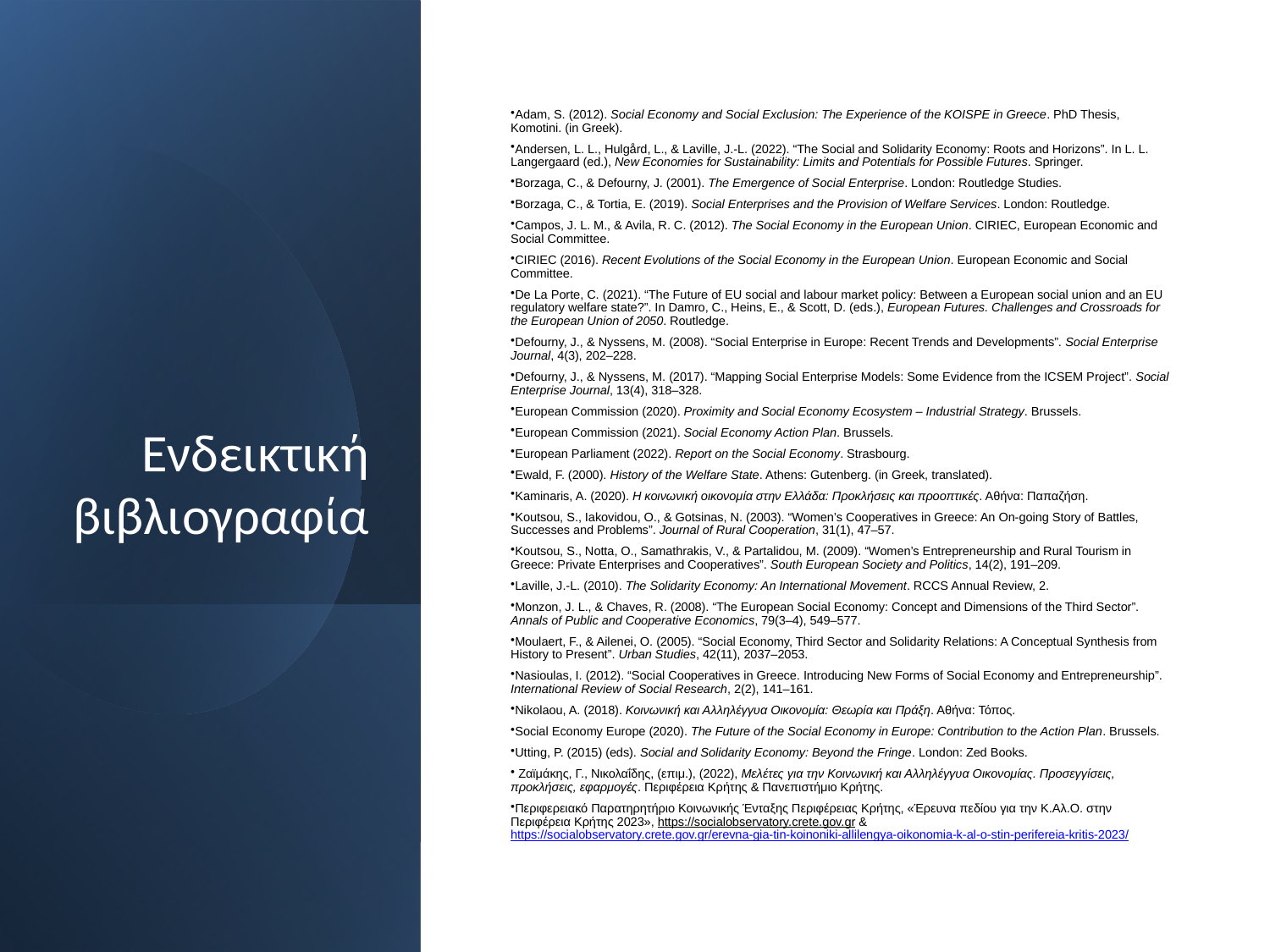

# Ενδεικτική βιβλιογραφία
Adam, S. (2012). Social Economy and Social Exclusion: The Experience of the KOISPE in Greece. PhD Thesis, Komotini. (in Greek).
Andersen, L. L., Hulgård, L., & Laville, J.-L. (2022). “The Social and Solidarity Economy: Roots and Horizons”. In L. L. Langergaard (ed.), New Economies for Sustainability: Limits and Potentials for Possible Futures. Springer.
Borzaga, C., & Defourny, J. (2001). The Emergence of Social Enterprise. London: Routledge Studies.
Borzaga, C., & Tortia, E. (2019). Social Enterprises and the Provision of Welfare Services. London: Routledge.
Campos, J. L. M., & Avila, R. C. (2012). The Social Economy in the European Union. CIRIEC, European Economic and Social Committee.
CIRIEC (2016). Recent Evolutions of the Social Economy in the European Union. European Economic and Social Committee.
De La Porte, C. (2021). “The Future of EU social and labour market policy: Between a European social union and an EU regulatory welfare state?”. In Damro, C., Heins, E., & Scott, D. (eds.), European Futures. Challenges and Crossroads for the European Union of 2050. Routledge.
Defourny, J., & Nyssens, M. (2008). “Social Enterprise in Europe: Recent Trends and Developments”. Social Enterprise Journal, 4(3), 202–228.
Defourny, J., & Nyssens, M. (2017). “Mapping Social Enterprise Models: Some Evidence from the ICSEM Project”. Social Enterprise Journal, 13(4), 318–328.
European Commission (2020). Proximity and Social Economy Ecosystem – Industrial Strategy. Brussels.
European Commission (2021). Social Economy Action Plan. Brussels.
European Parliament (2022). Report on the Social Economy. Strasbourg.
Ewald, F. (2000). History of the Welfare State. Athens: Gutenberg. (in Greek, translated).
Kaminaris, A. (2020). Η κοινωνική οικονομία στην Ελλάδα: Προκλήσεις και προοπτικές. Αθήνα: Παπαζήση.
Koutsou, S., Iakovidou, O., & Gotsinas, N. (2003). “Women’s Cooperatives in Greece: An On-going Story of Battles, Successes and Problems”. Journal of Rural Cooperation, 31(1), 47–57.
Koutsou, S., Notta, O., Samathrakis, V., & Partalidou, M. (2009). “Women’s Entrepreneurship and Rural Tourism in Greece: Private Enterprises and Cooperatives”. South European Society and Politics, 14(2), 191–209.
Laville, J.-L. (2010). The Solidarity Economy: An International Movement. RCCS Annual Review, 2.
Monzon, J. L., & Chaves, R. (2008). “The European Social Economy: Concept and Dimensions of the Third Sector”. Annals of Public and Cooperative Economics, 79(3–4), 549–577.
Moulaert, F., & Ailenei, O. (2005). “Social Economy, Third Sector and Solidarity Relations: A Conceptual Synthesis from History to Present”. Urban Studies, 42(11), 2037–2053.
Nasioulas, I. (2012). “Social Cooperatives in Greece. Introducing New Forms of Social Economy and Entrepreneurship”. International Review of Social Research, 2(2), 141–161.
Nikolaou, A. (2018). Κοινωνική και Αλληλέγγυα Οικονομία: Θεωρία και Πράξη. Αθήνα: Τόπος.
Social Economy Europe (2020). The Future of the Social Economy in Europe: Contribution to the Action Plan. Brussels.
Utting, P. (2015) (eds). Social and Solidarity Economy: Beyond the Fringe. London: Zed Books.
 Ζαϊμάκης, Γ., Νικολαΐδης, (επιμ.), (2022), Μελέτες για την Κοινωνική και Αλληλέγγυα Οικονομίας. Προσεγγίσεις, προκλήσεις, εφαρμογές. Περιφέρεια Κρήτης & Πανεπιστήμιο Κρήτης.
Περιφερειακό Παρατηρητήριο Κοινωνικής Ένταξης Περιφέρειας Κρήτης, «Έρευνα πεδίου για την Κ.Αλ.Ο. στην Περιφέρεια Κρήτης 2023», https://socialobservatory.crete.gov.gr & https://socialobservatory.crete.gov.gr/erevna-gia-tin-koinoniki-allilengya-oikonomia-k-al-o-stin-perifereia-kritis-2023/